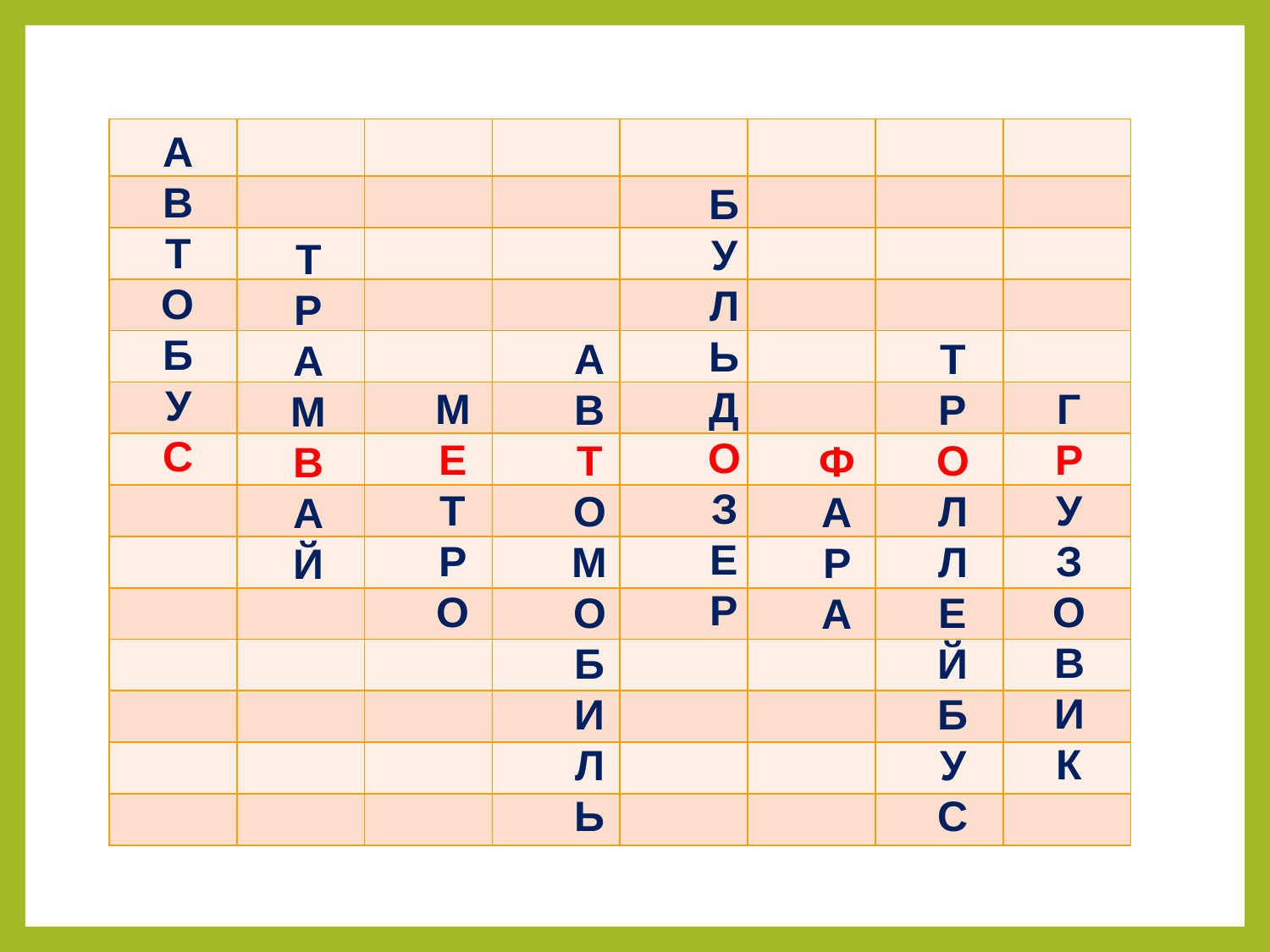

А
В
Т
О
Б
У
С
|  |  |  |  |  |  |  |  |
| --- | --- | --- | --- | --- | --- | --- | --- |
|  |  |  |  |  |  |  |  |
|  |  |  |  |  |  |  |  |
|  |  |  |  |  |  |  |  |
|  |  |  |  |  |  |  |  |
|  |  |  |  |  |  |  |  |
|  |  |  |  |  |  |  |  |
|  |  |  |  |  |  |  |  |
|  |  |  |  |  |  |  |  |
|  |  |  |  |  |  |  |  |
|  |  |  |  |  |  |  |  |
|  |  |  |  |  |  |  |  |
|  |  |  |  |  |  |  |  |
|  |  |  |  |  |  |  |  |
Б
У
Л
Ь
Д
О
З
Е
Р
Т
Р
А
М
В
А
Й
А
В
Т
О
М
О
Б
И
Л
Ь
Т
Р
О
Л
Л
Е
Й
Б
У
С
Г
Р
У
З
О
В
И
К
М
Е
Т
Р
О
Ф
А
Р
А